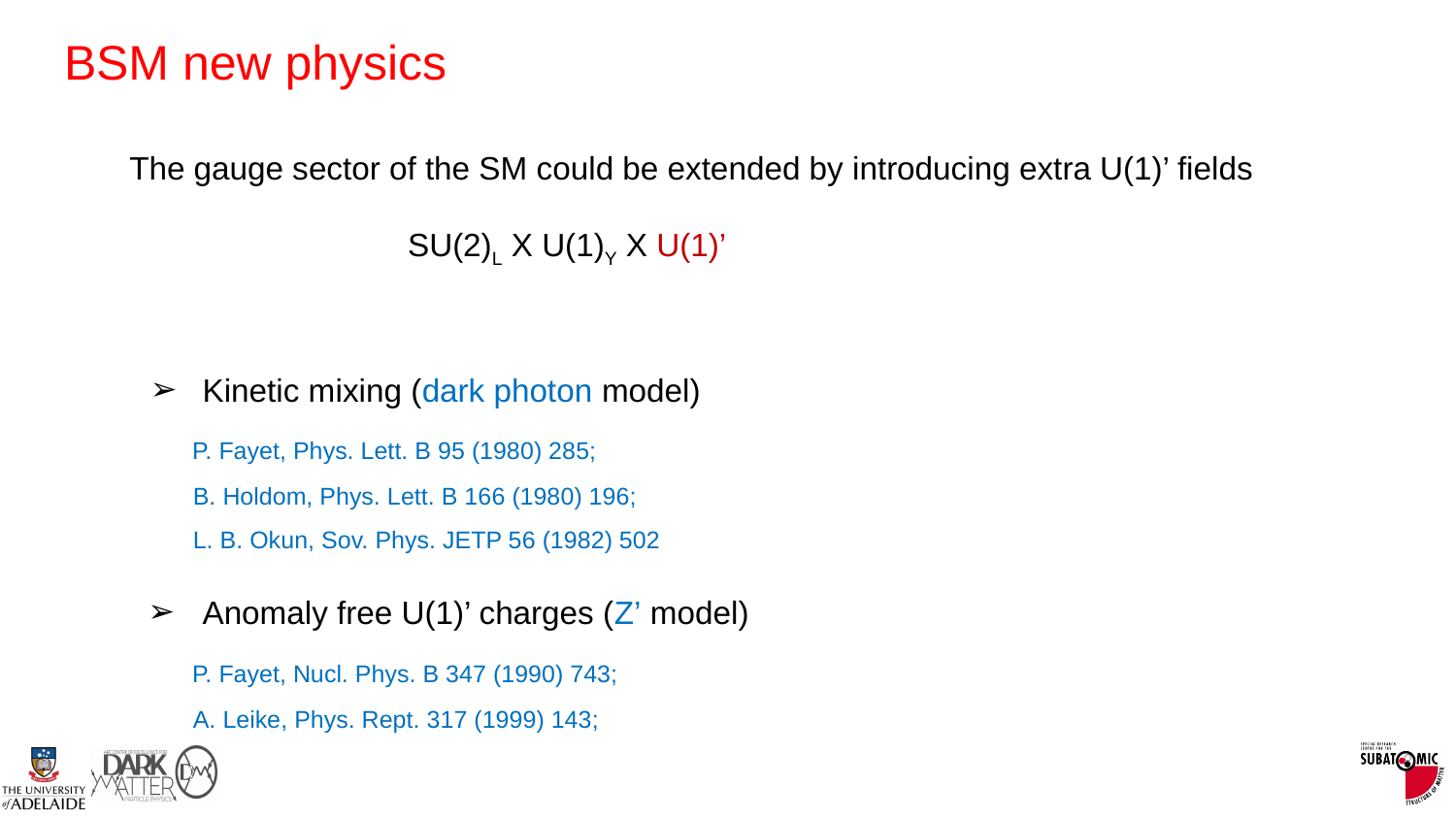

BSM new physics
The gauge sector of the SM could be extended by introducing extra U(1)’ fields

                               SU(2)L X U(1)Y X U(1)’

Kinetic mixing (dark photon model)
      P. Fayet, Phys. Lett. B 95 (1980) 285;
        B. Holdom, Phys. Lett. B 166 (1980) 196;
        L. B. Okun, Sov. Phys. JETP 56 (1982) 502
Anomaly free U(1)’ charges (Z’ model)
      P. Fayet, Nucl. Phys. B 347 (1990) 743;
        A. Leike, Phys. Rept. 317 (1999) 143;